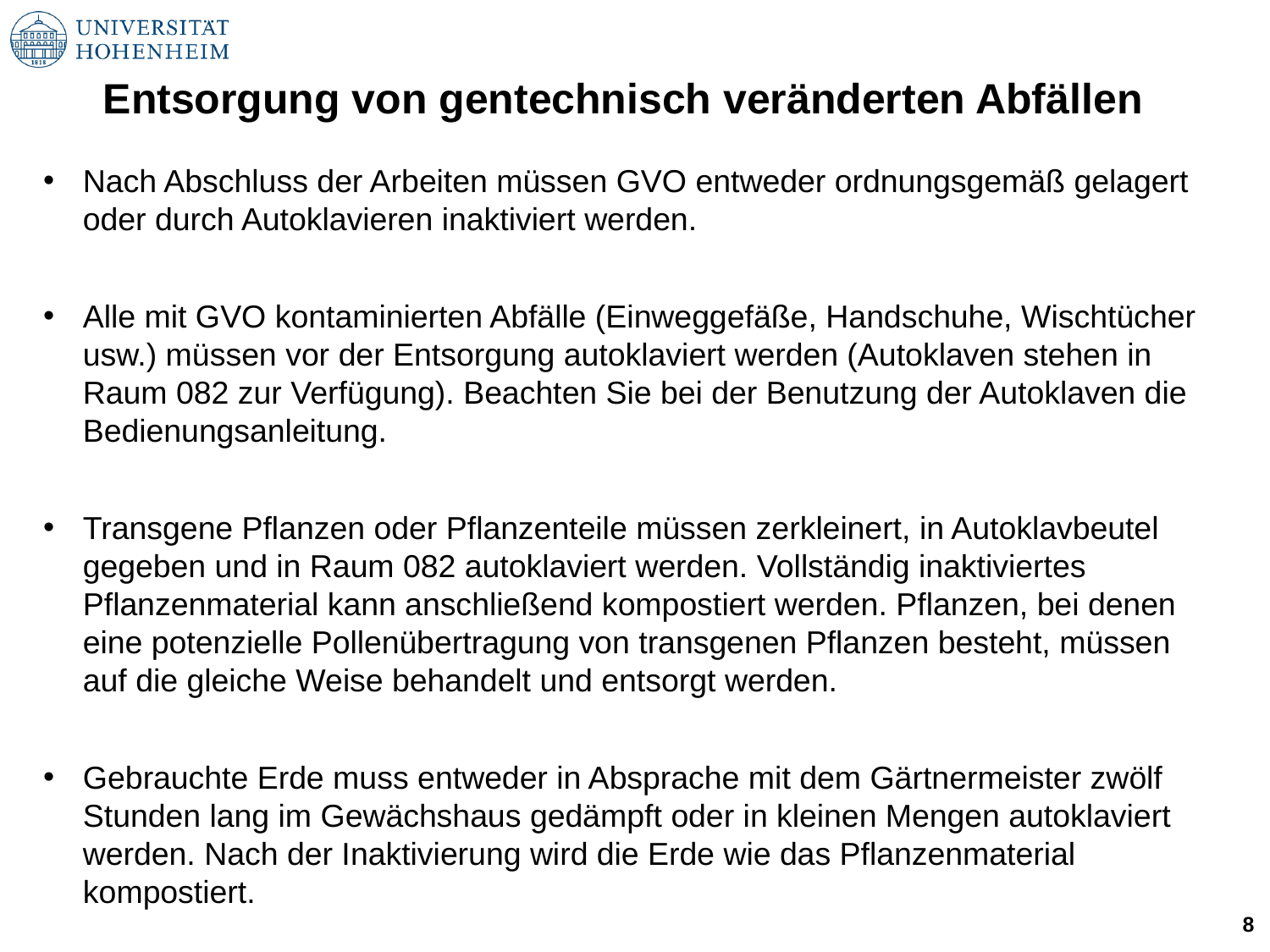

Entsorgung von gentechnisch veränderten Abfällen
Nach Abschluss der Arbeiten müssen GVO entweder ordnungsgemäß gelagert oder durch Autoklavieren inaktiviert werden.

Alle mit GVO kontaminierten Abfälle (Einweggefäße, Handschuhe, Wischtücher usw.) müssen vor der Entsorgung autoklaviert werden (Autoklaven stehen in Raum 082 zur Verfügung). Beachten Sie bei der Benutzung der Autoklaven die Bedienungsanleitung.

Transgene Pflanzen oder Pflanzenteile müssen zerkleinert, in Autoklavbeutel gegeben und in Raum 082 autoklaviert werden. Vollständig inaktiviertes Pflanzenmaterial kann anschließend kompostiert werden. Pflanzen, bei denen eine potenzielle Pollenübertragung von transgenen Pflanzen besteht, müssen auf die gleiche Weise behandelt und entsorgt werden.

Gebrauchte Erde muss entweder in Absprache mit dem Gärtnermeister zwölf Stunden lang im Gewächshaus gedämpft oder in kleinen Mengen autoklaviert werden. Nach der Inaktivierung wird die Erde wie das Pflanzenmaterial kompostiert.
8